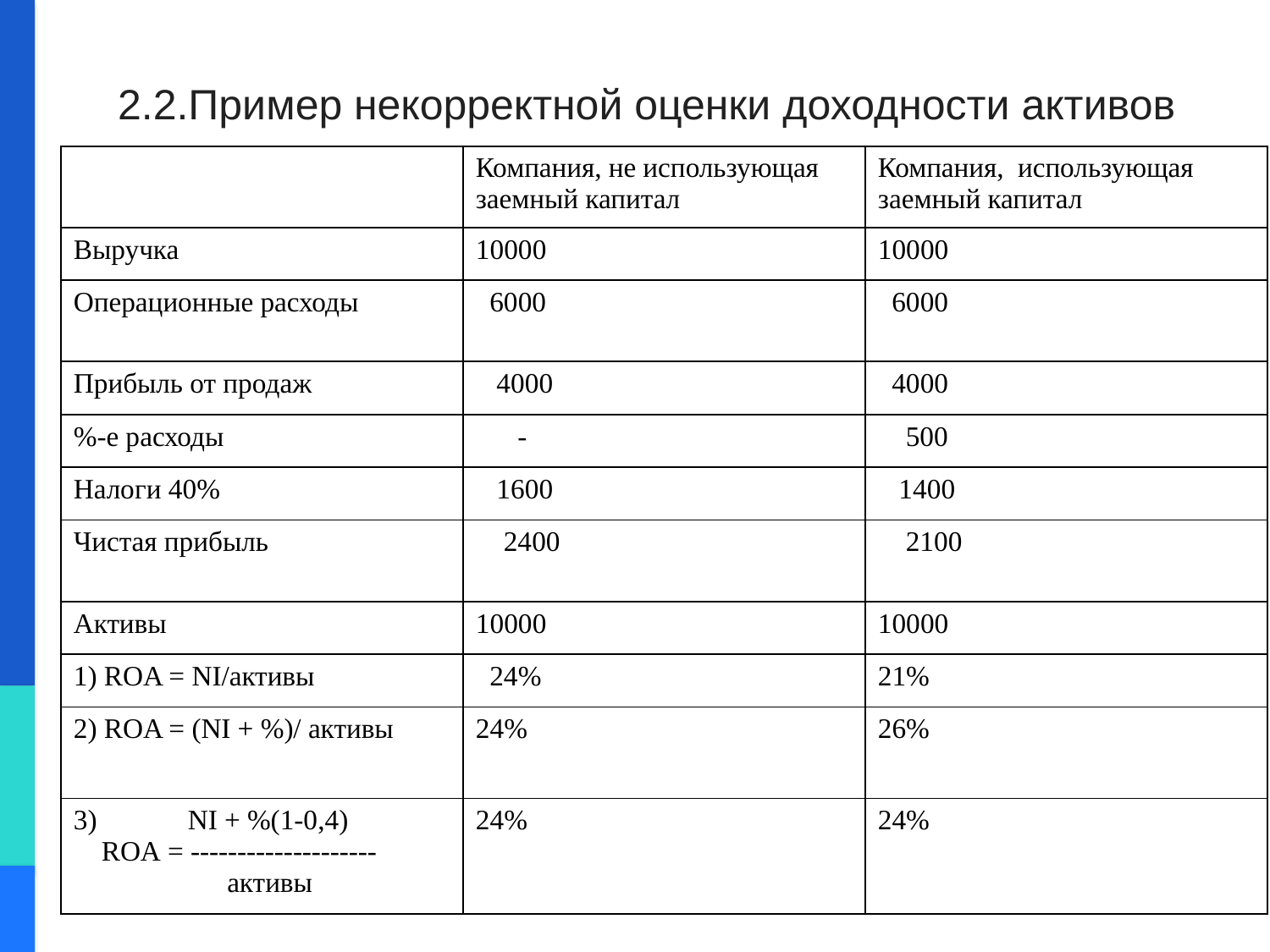

# 2.2.Пример некорректной оценки доходности активов
|  | Компания, не использующая заемный капитал | Компания, использующая заемный капитал |
| --- | --- | --- |
| Выручка | 10000 | 10000 |
| Операционные расходы | 6000 | 6000 |
| Прибыль от продаж | 4000 | 4000 |
| %-е расходы | - | 500 |
| Налоги 40% | 1600 | 1400 |
| Чистая прибыль | 2400 | 2100 |
| Активы | 10000 | 10000 |
| 1) ROA = NI/активы | 24% | 21% |
| 2) ROA = (NI + %)/ активы | 24% | 26% |
| 3) NI + %(1-0,4) ROA = -------------------- активы | 24% | 24% |